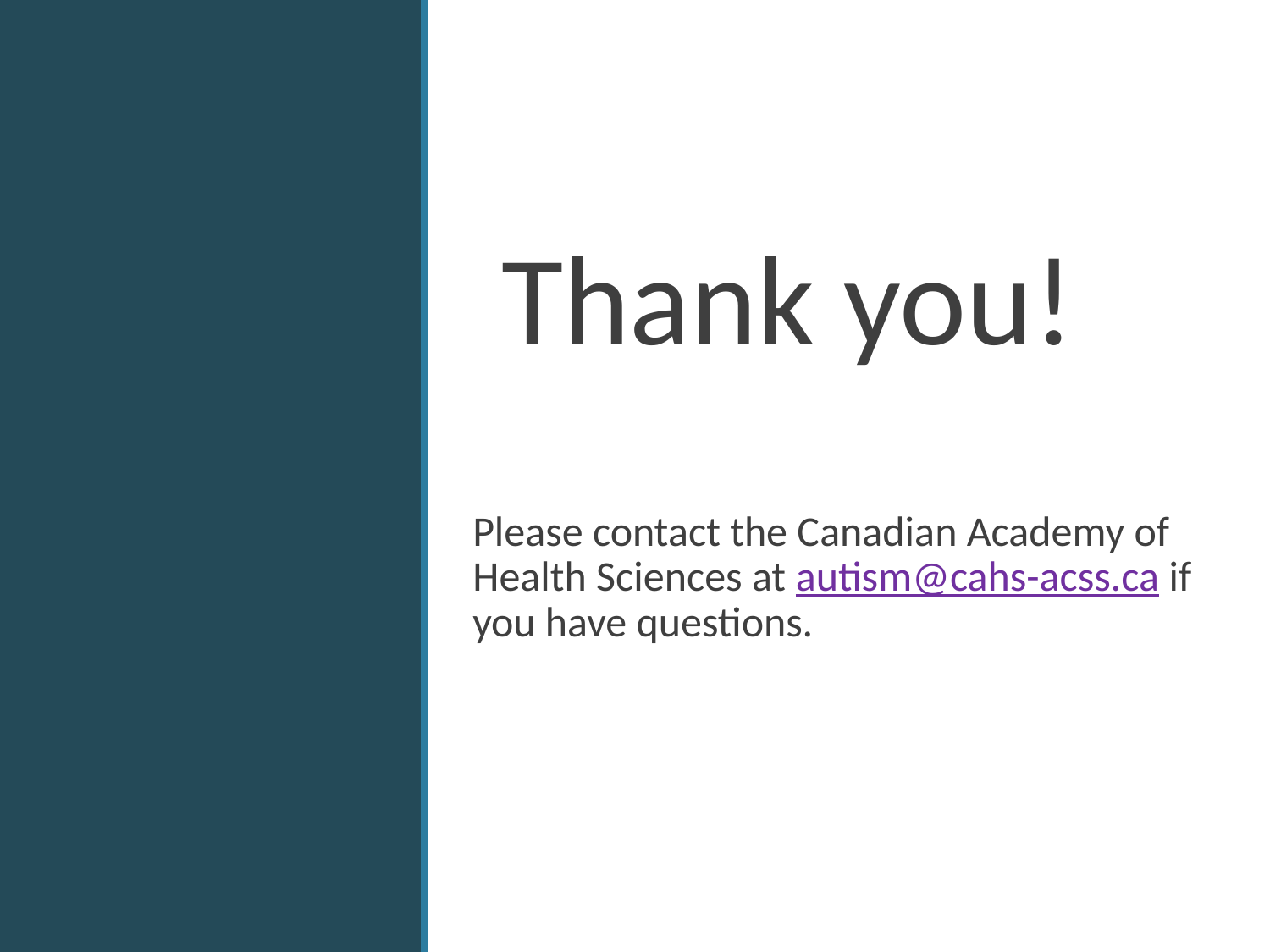

Thank you!

Please contact the Canadian Academy of Health Sciences at autism@cahs-acss.ca if you have questions.